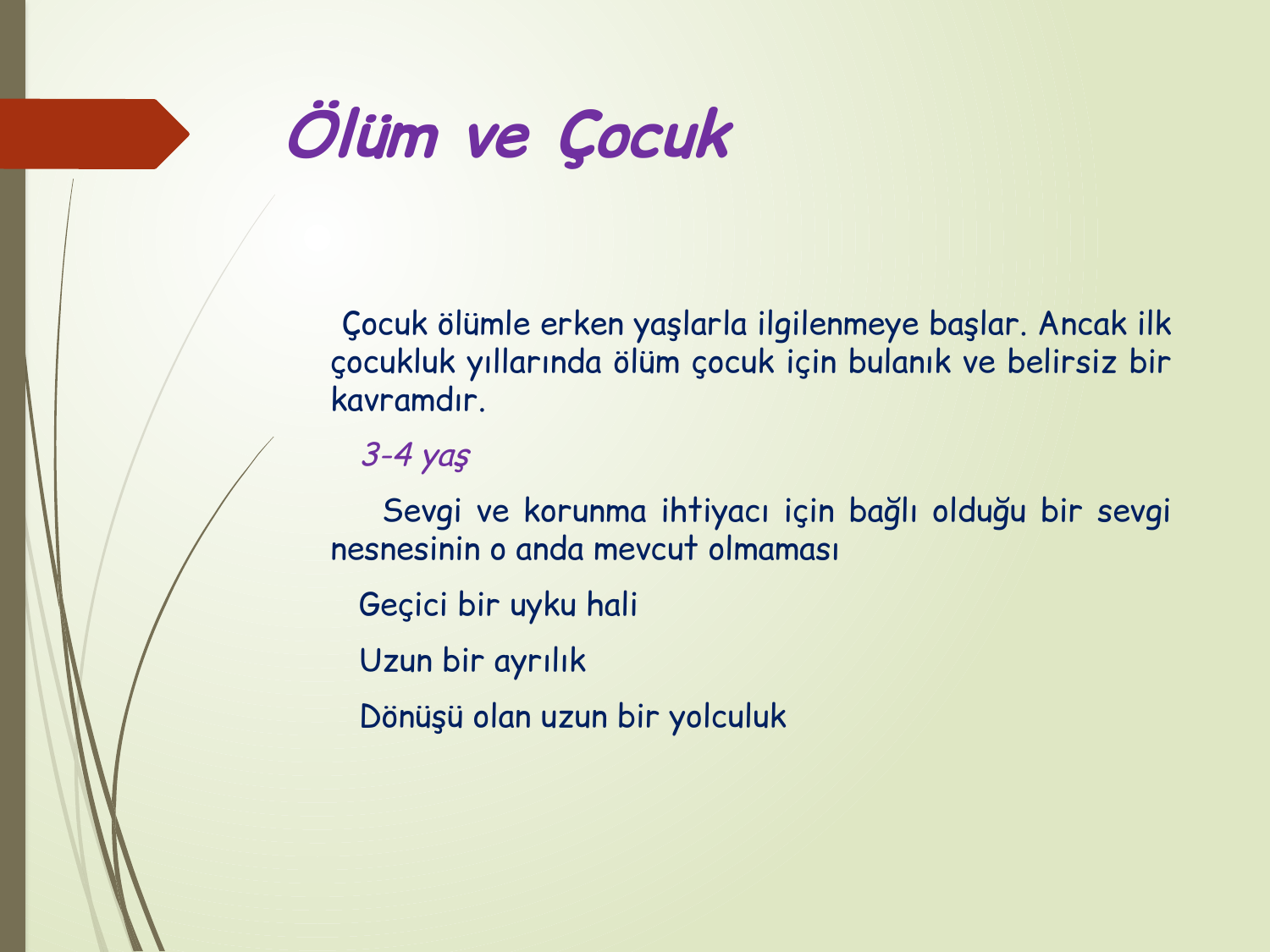

# Ölüm ve Çocuk
      Çocuk ölümle erken yaşlarla ilgilenmeye başlar. Ancak ilk çocukluk yıllarında ölüm çocuk için bulanık ve belirsiz bir kavramdır.
        3-4 yaş
       Sevgi ve korunma ihtiyacı için bağlı olduğu bir sevgi nesnesinin o anda mevcut olmaması
        Geçici bir uyku hali
        Uzun bir ayrılık
        Dönüşü olan uzun bir yolculuk